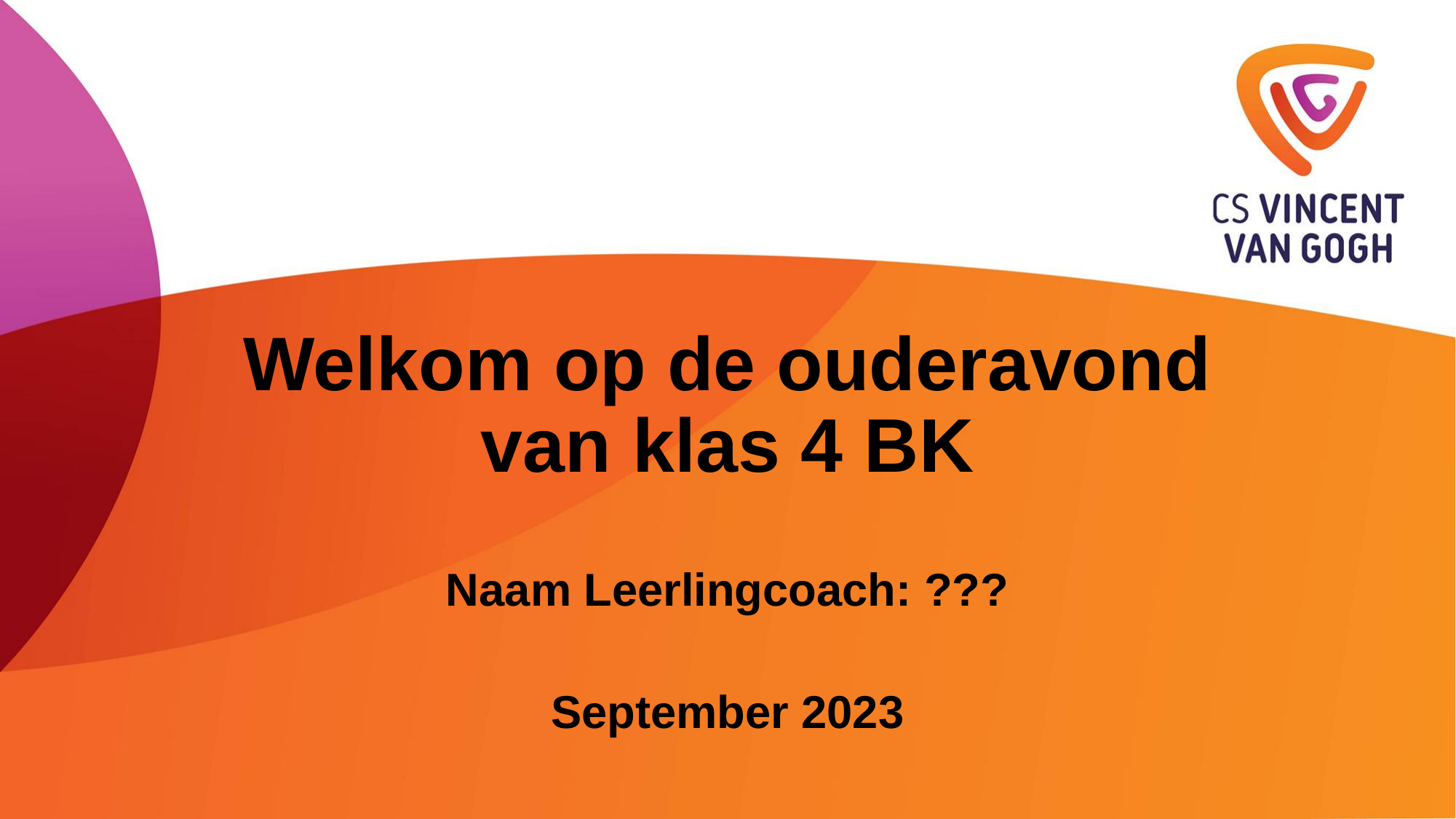

# Welkom op de ouderavond van klas 4 BK

Naam Leerlingcoach: ???

September 2023